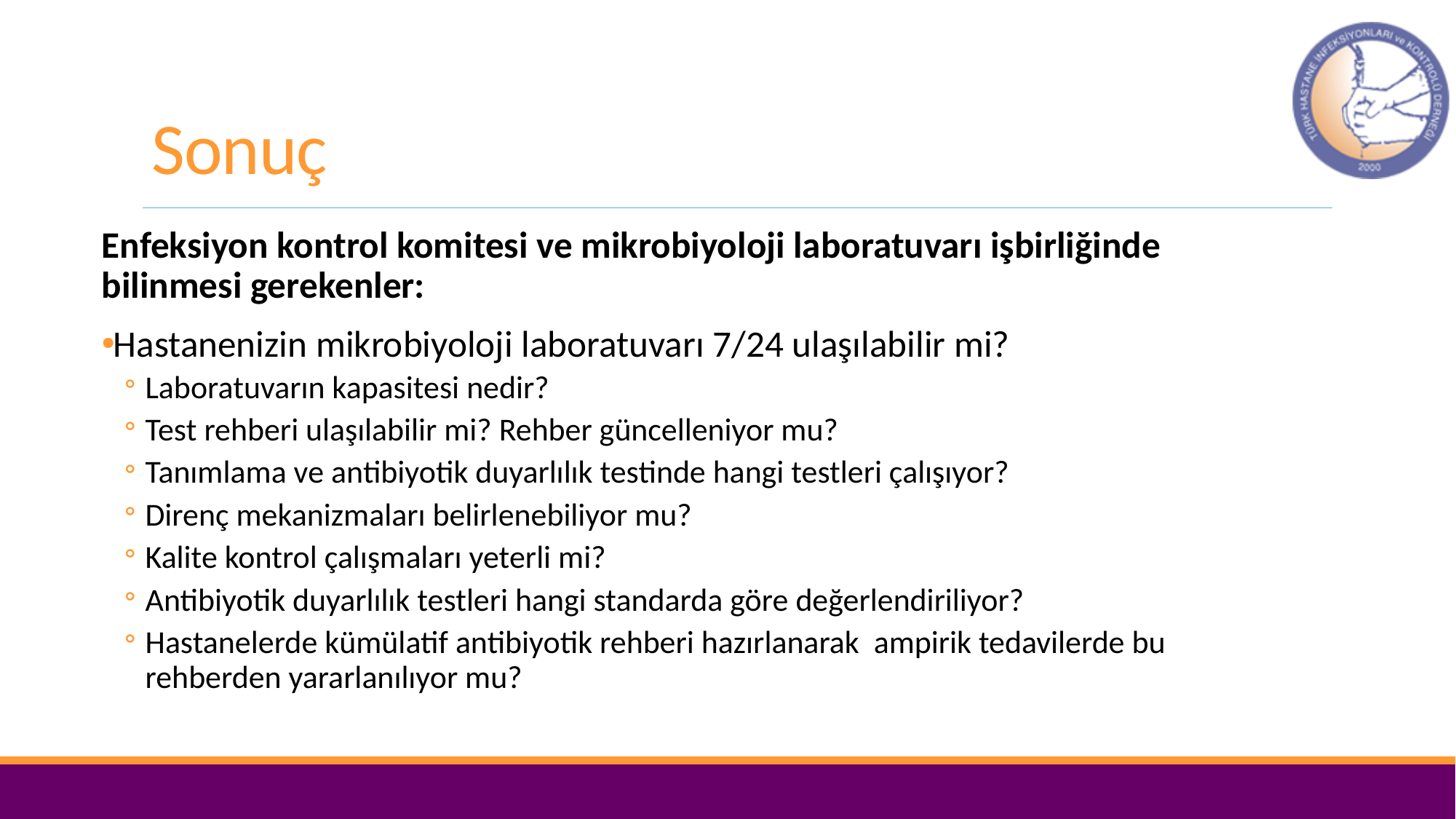

# Sonuç
Enfeksiyon kontrol komitesi ve mikrobiyoloji laboratuvarı işbirliğinde bilinmesi gerekenler:
Hastanenizin mikrobiyoloji laboratuvarı 7/24 ulaşılabilir mi?
Laboratuvarın kapasitesi nedir?
Test rehberi ulaşılabilir mi? Rehber güncelleniyor mu?
Tanımlama ve antibiyotik duyarlılık testinde hangi testleri çalışıyor?
Direnç mekanizmaları belirlenebiliyor mu?
Kalite kontrol çalışmaları yeterli mi?
Antibiyotik duyarlılık testleri hangi standarda göre değerlendiriliyor?
Hastanelerde kümülatif antibiyotik rehberi hazırlanarak  ampirik tedavilerde bu rehberden yararlanılıyor mu?